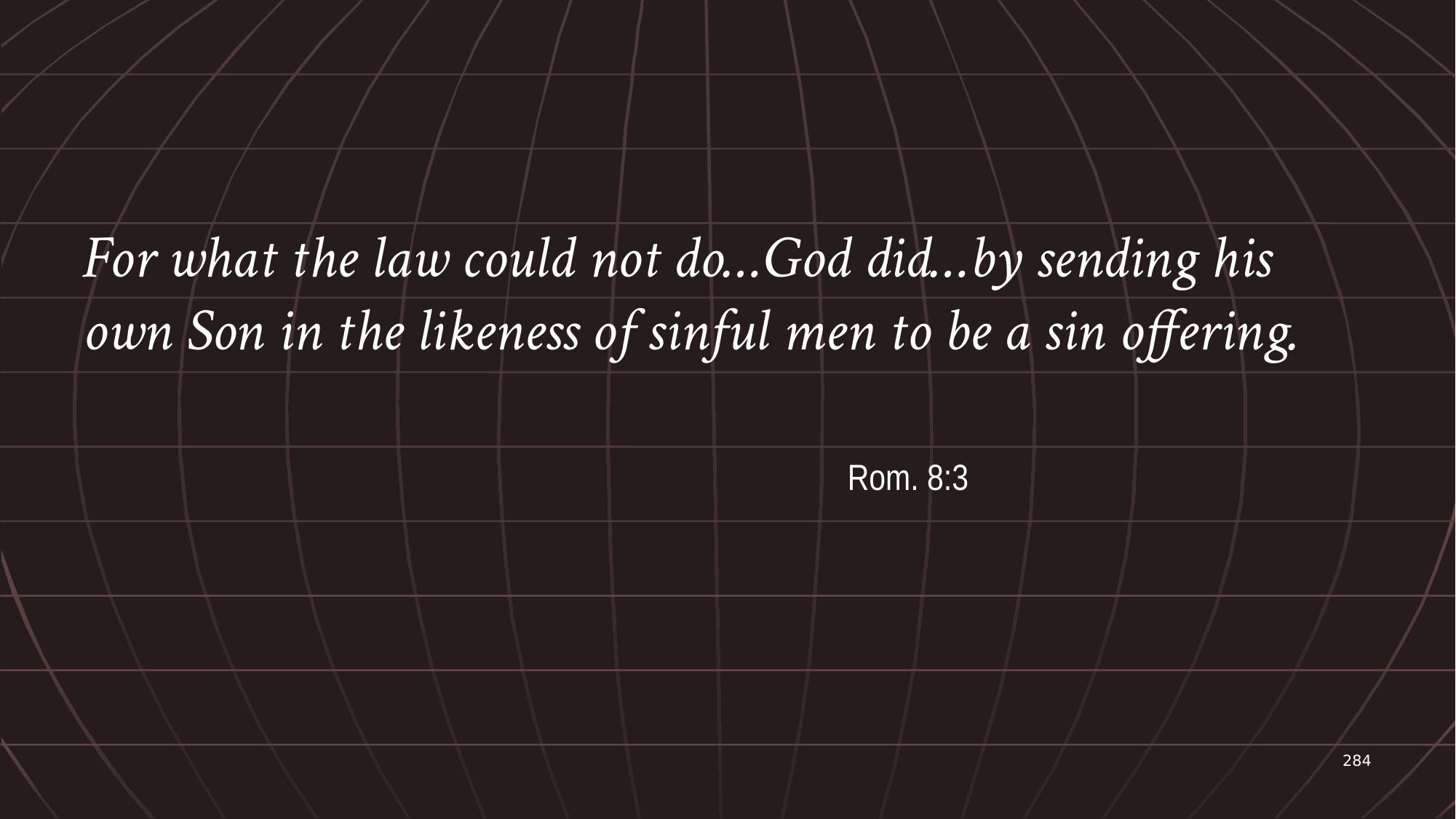

For what the law could not do…God did…by sending his own Son in the likeness of sinful men to be a sin offering.

							Rom. 8:3
284